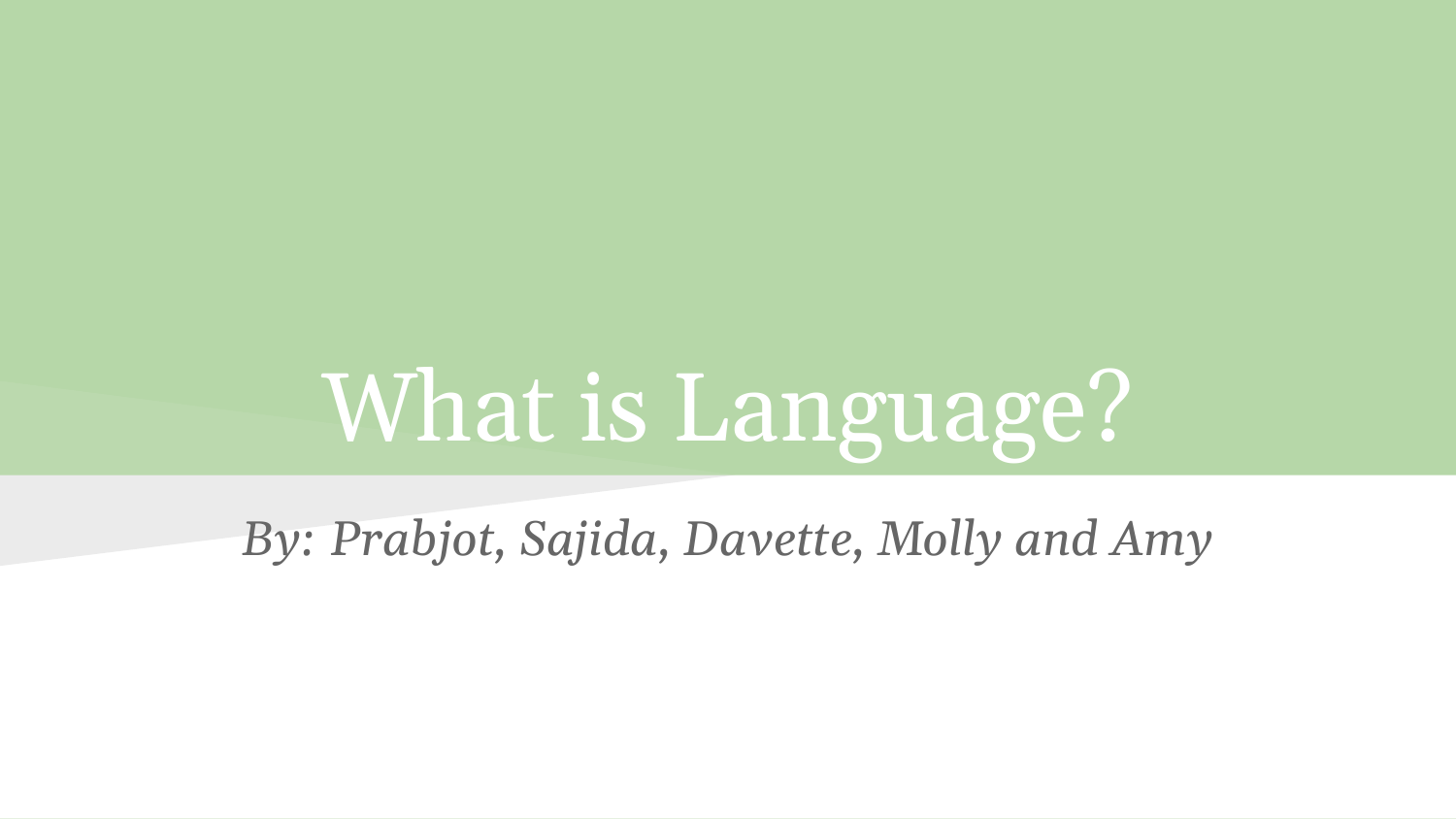

# What is Language?
By: Prabjot, Sajida, Davette, Molly and Amy